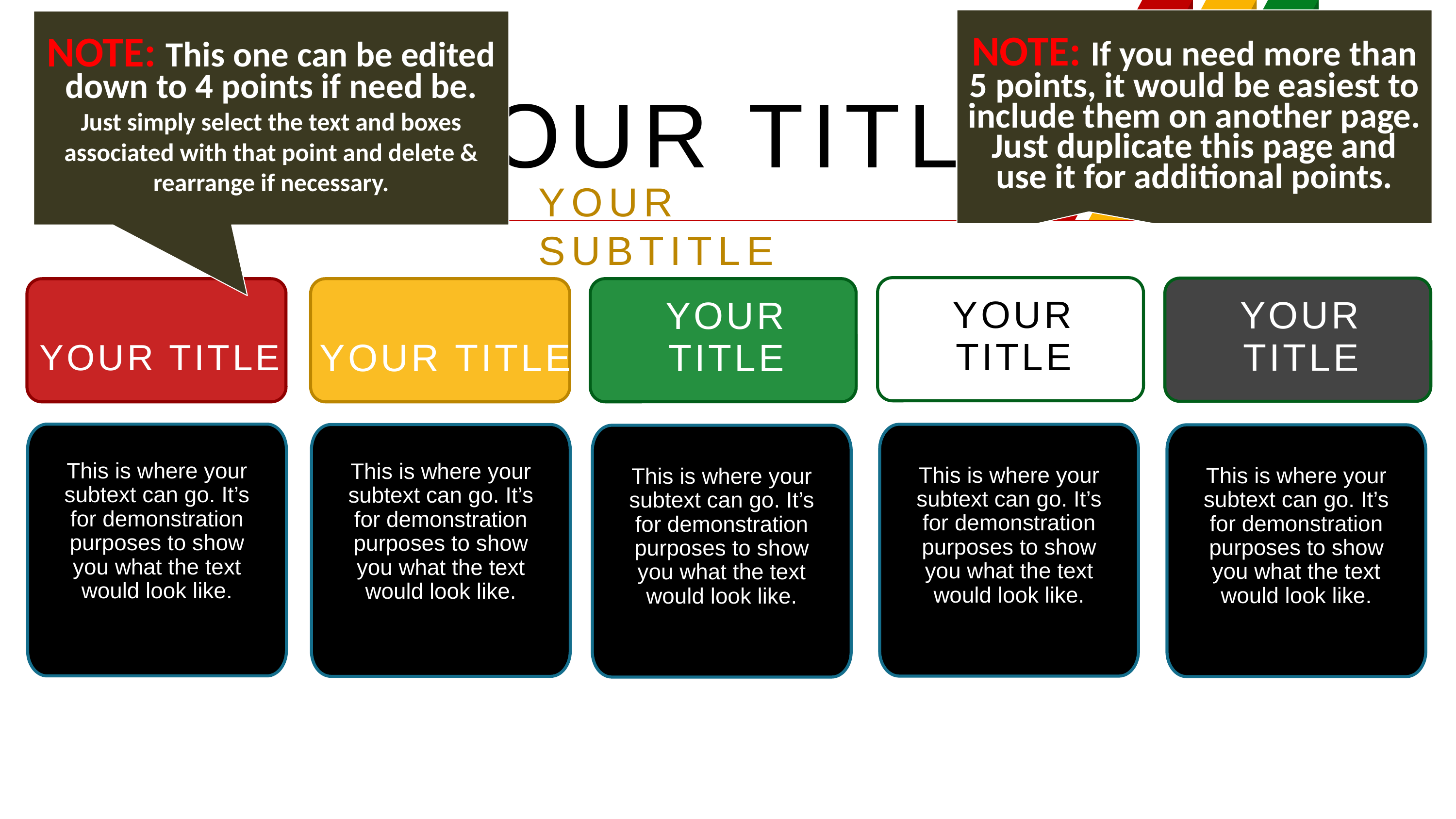

NOTE: If you need more than 5 points, it would be easiest to include them on another page. Just duplicate this page and use it for additional points.

NOTE: This one can be edited down to 4 points if need be.
Just simply select the text and boxes associated with that point and delete & rearrange if necessary.
YOUR TITLE
YOUR SUBTITLE

YOUR TITLE

YOUR TITLE

YOUR TITLE

YOUR TITLE

YOUR TITLE
This is where your subtext can go. It’s for demonstration purposes to show you what the text would look like.

This is where your subtext can go. It’s for demonstration purposes to show you what the text would look like.
This is where your subtext can go. It’s for demonstration purposes to show you what the text would look like.

This is where your subtext can go. It’s for demonstration purposes to show you what the text would look like.
This is where your subtext can go. It’s for demonstration purposes to show you what the text would look like.